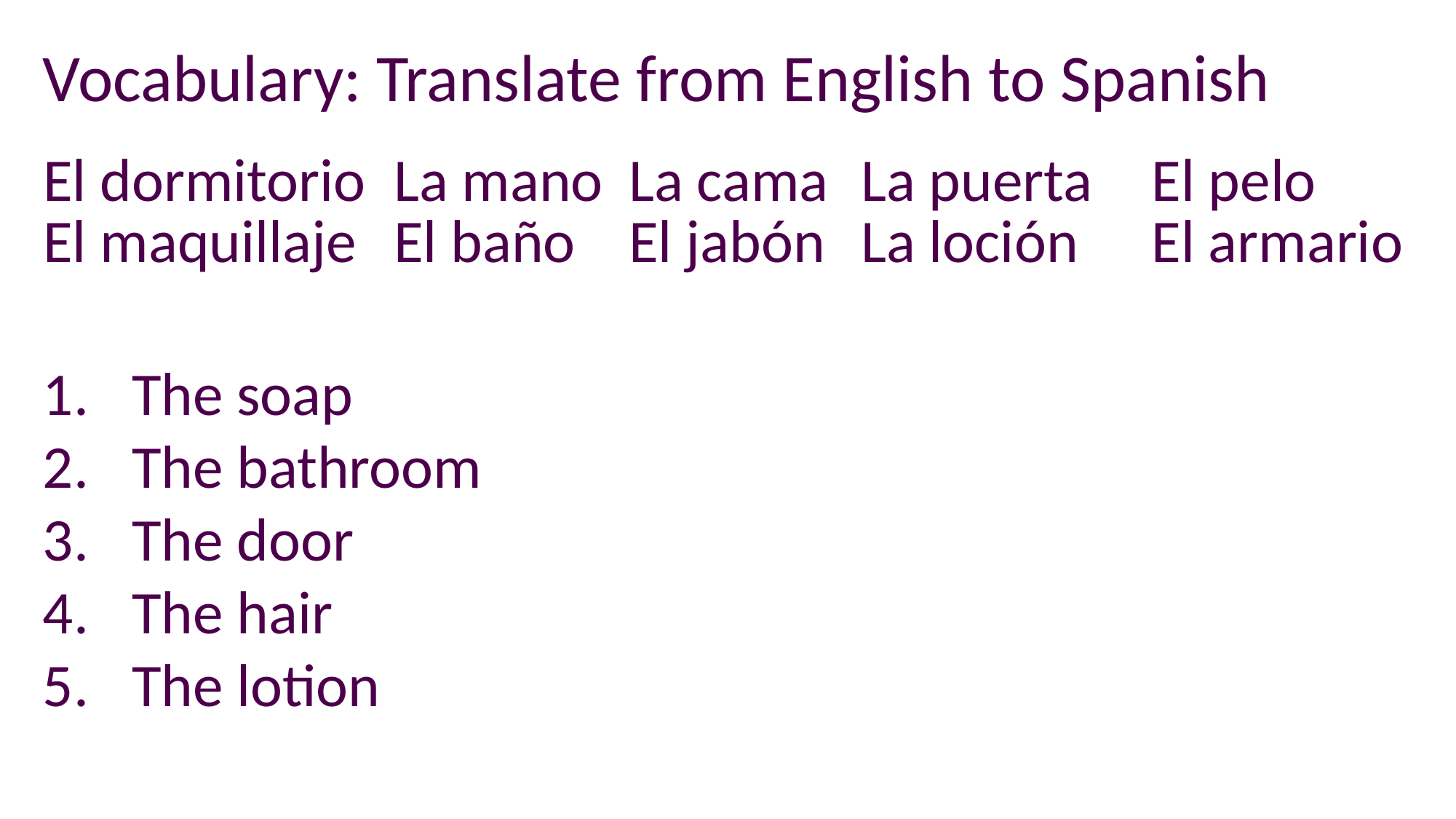

Vocabulary: Translate from English to Spanish

The soap
The bathroom
The door
The hair
The lotion
| El dormitorio El maquillaje | La mano El baño | La cama El jabón | La puerta La loción | El pelo El armario |
| --- | --- | --- | --- | --- |